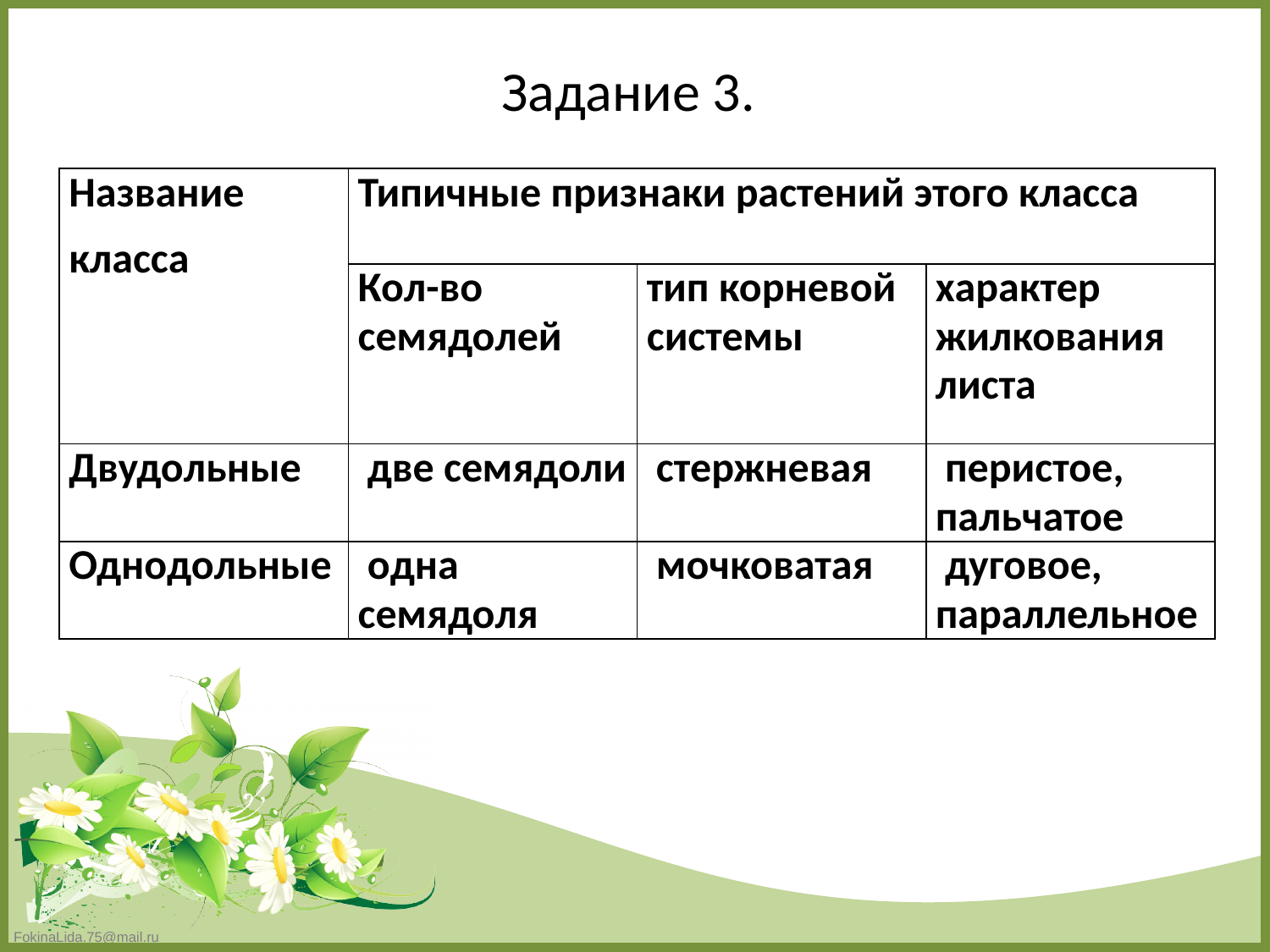

# Задание 3.
| Название класса | Типичные признаки растений этого класса |  |  |
| --- | --- | --- | --- |
|  | Кол-во семядолей | тип корневой системы | характер жилкования листа |
| Двудольные | две семядоли | стержневая | перистое, пальчатое |
| Однодольные | одна семядоля | мочковатая | дуговое, параллельное |